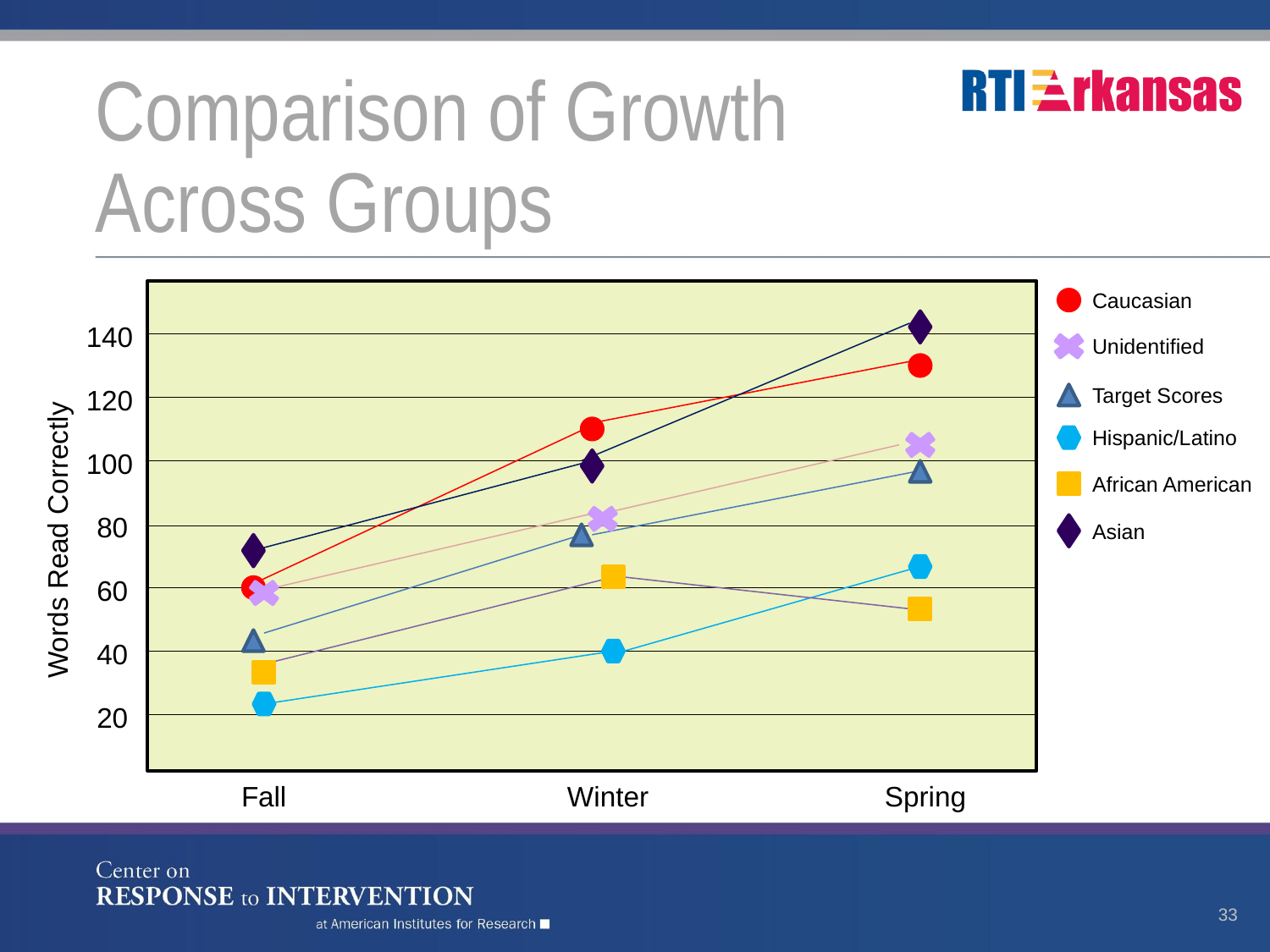

# Comparison of Growth Across Groups

Caucasian

140
Unidentified

Target Scores
120

Hispanic/Latino

100

African American

Words Read Correctly
80

Asian

60

40

20

Fall
Winter
Spring
33